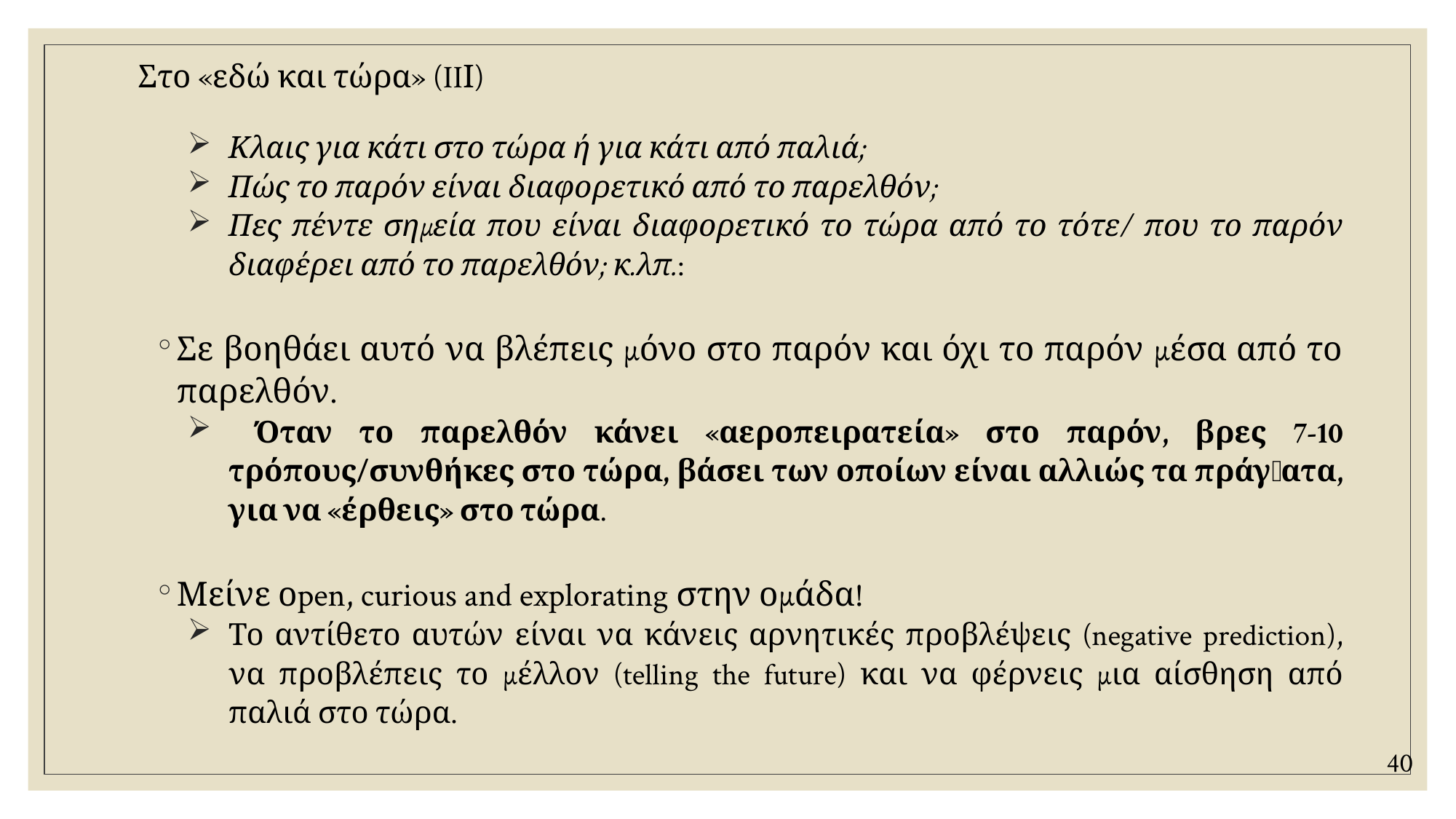

# Στο «εδώ και τώρα» (IIΙ)
Κλαις για κάτι στο τώρα ή για κάτι από παλιά;
Πώς το παρόν είναι διαφορετικό από το παρελθόν;
Πες πέντε σημεία που είναι διαφορετικό το τώρα από το τότε/ που το παρόν διαφέρει από το παρελθόν; κ.λπ.:

Σε βοηθάει αυτό να βλέπεις μόνο στο παρόν και όχι το παρόν μέσα από το παρελθόν.
 Όταν το παρελθόν κάνει «αεροπειρατεία» στο παρόν, βρες 7-10 τρόπους/συνθήκες στο τώρα, βάσει των οποίων είναι αλλιώς τα πράγματα, για να «έρθεις» στο τώρα.

Μείνε οpen, curious and explorating στην ομάδα!
Το αντίθετο αυτών είναι να κάνεις αρνητικές προβλέψεις (negative prediction), να προβλέπεις το μέλλον (telling the future) και να φέρνεις μια αίσθηση από παλιά στο τώρα.

40